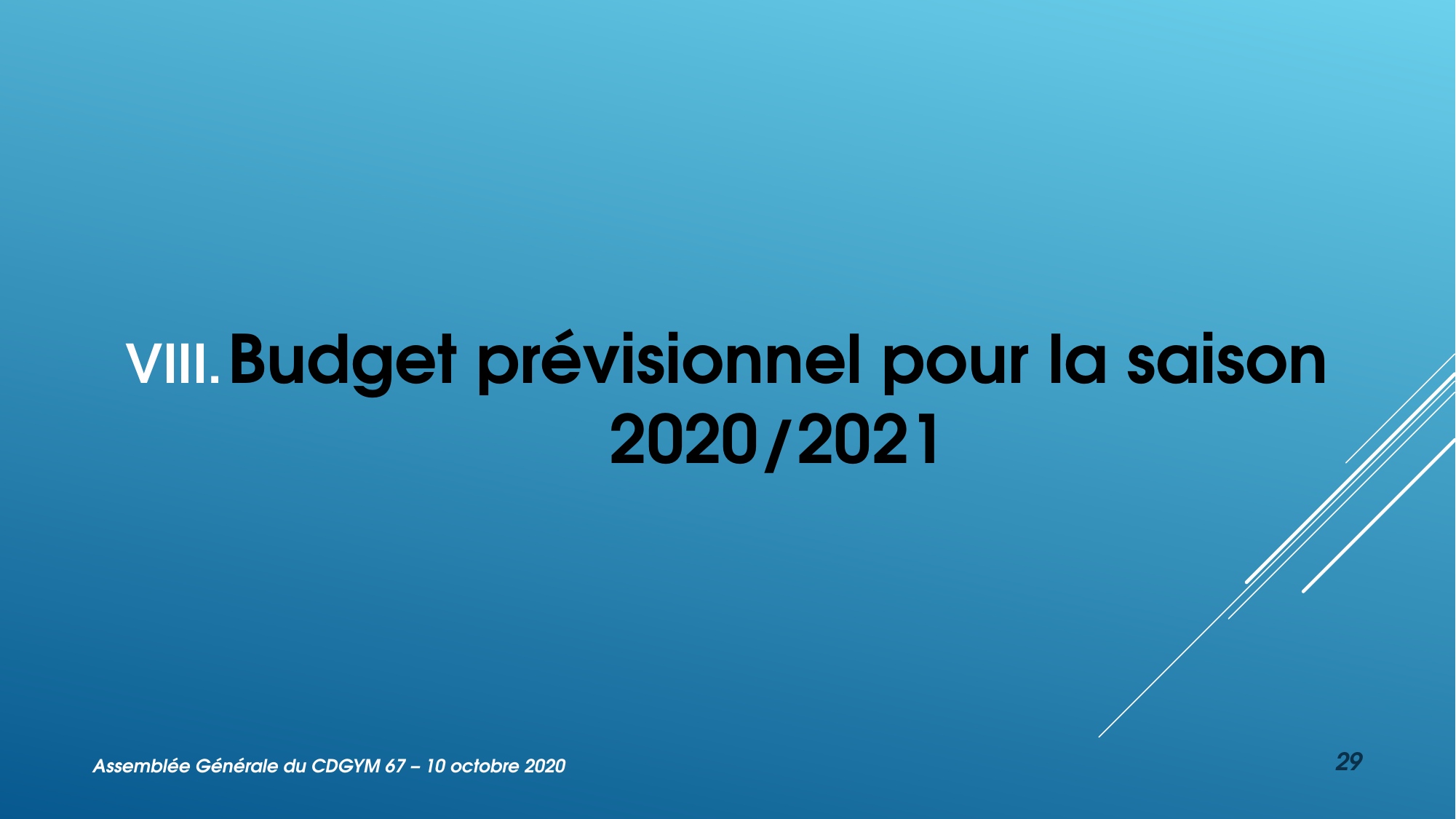

Budget prévisionnel pour la saison 2020/2021
29
Assemblée Générale du CDGYM 67 – 10 octobre 2020